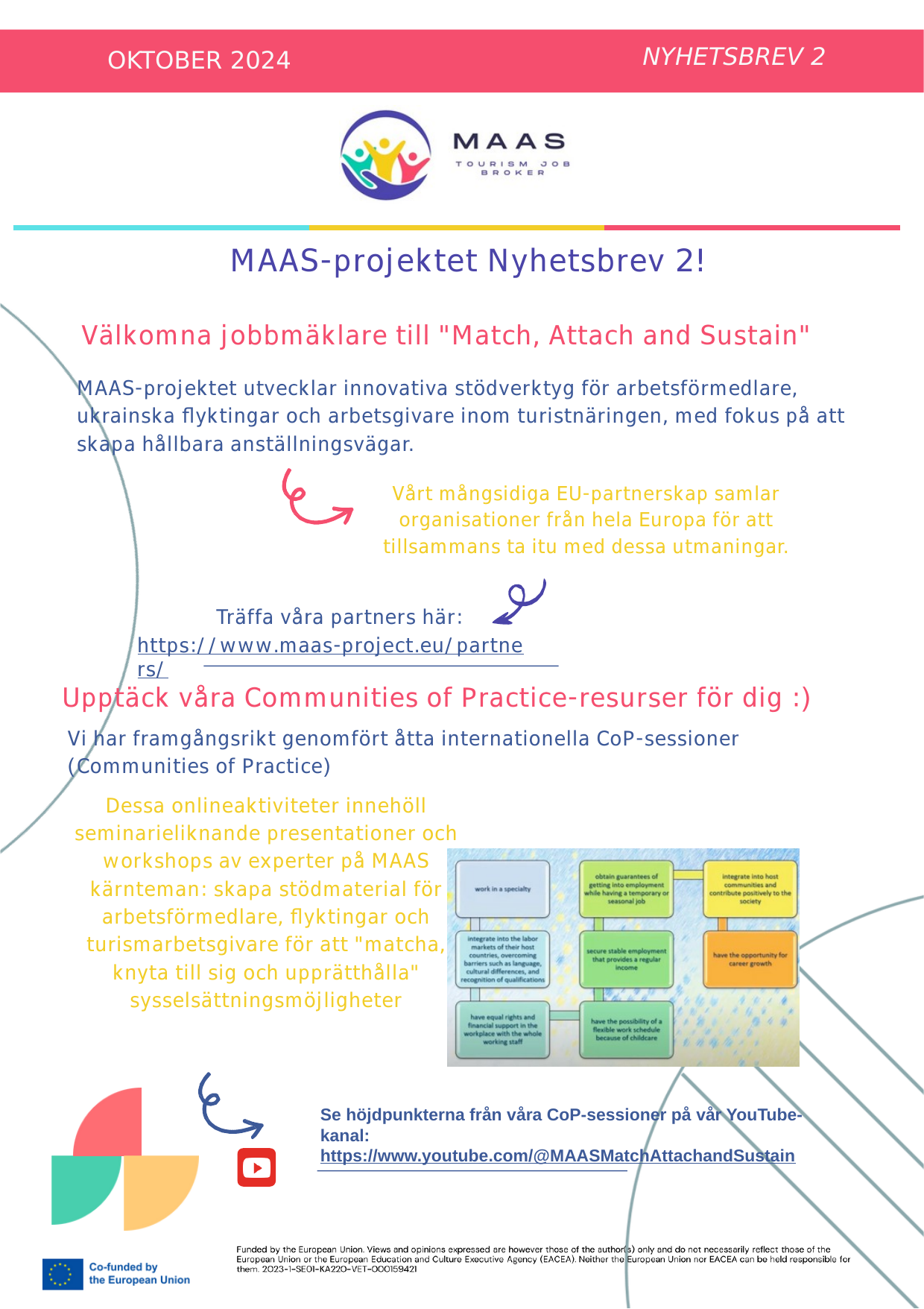

NYHETSBREV 2
OKTOBER 2024
# MAAS-projektet Nyhetsbrev 2!
Välkomna jobbmäklare till "Match, Attach and Sustain"
MAAS-projektet utvecklar innovativa stödverktyg för arbetsförmedlare, ukrainska flyktingar och arbetsgivare inom turistnäringen, med fokus på att skapa hållbara anställningsvägar.
Vårt mångsidiga EU-partnerskap samlar organisationer från hela Europa för att tillsammans ta itu med dessa utmaningar.

Träffa våra partners här: https://www.maas-project.eu/partners/
Upptäck våra Communities of Practice-resurser för dig :)
Vi har framgångsrikt genomfört åtta internationella CoP-sessioner (Communities of Practice)
Dessa onlineaktiviteter innehöll seminarieliknande presentationer och workshops av experter på MAAS kärnteman: skapa stödmaterial för arbetsförmedlare, flyktingar och turismarbetsgivare för att "matcha, knyta till sig och upprätthålla" sysselsättningsmöjligheter

Se höjdpunkterna från våra CoP-sessioner på vår YouTube-kanal: https://www.youtube.com/@MAASMatchAttachandSustain